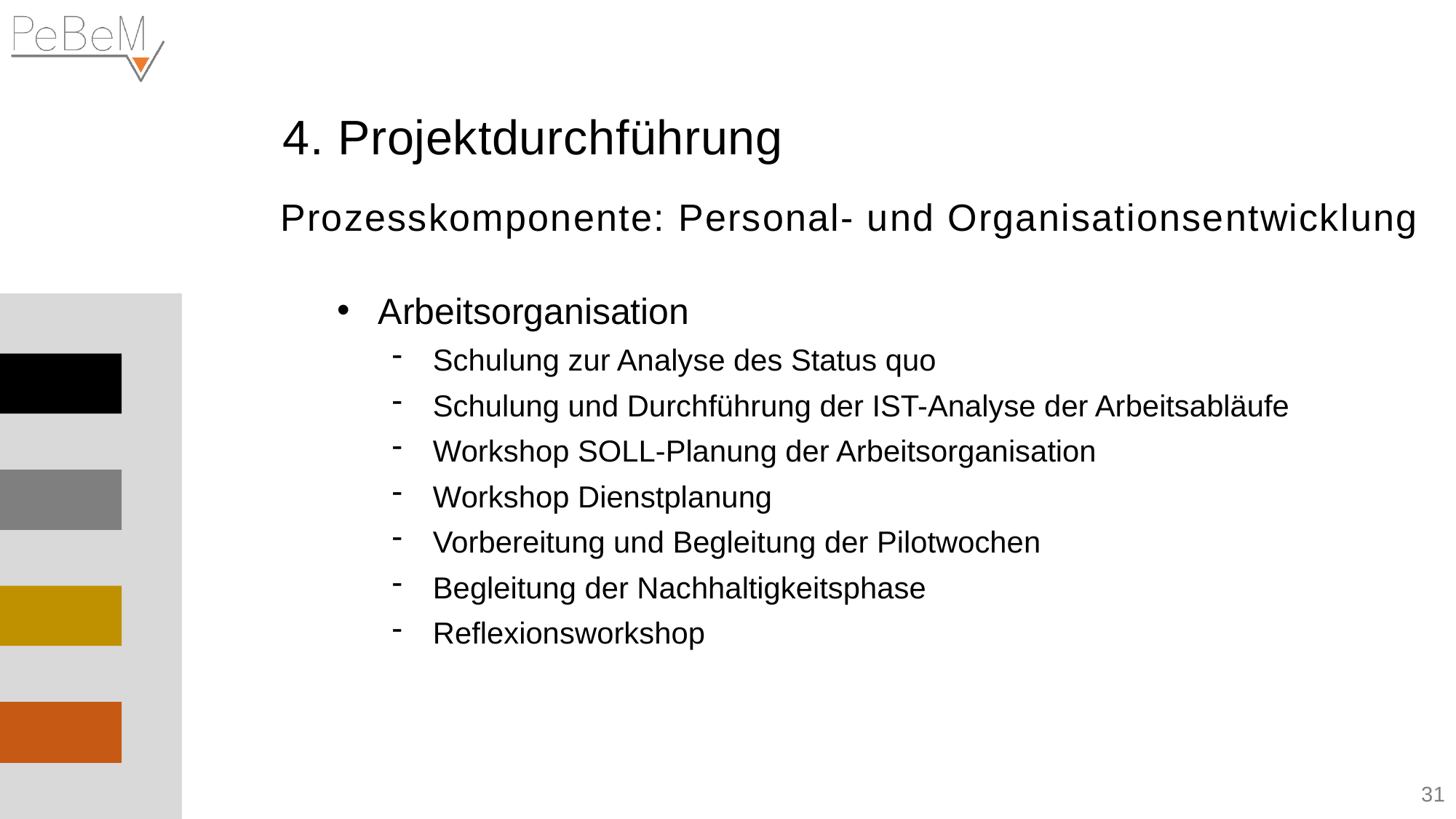

4. Projektdurchführung
Prozesskomponente: Personal- und Organisationsentwicklung

Arbeitsorganisation
Schulung zur Analyse des Status quo
Schulung und Durchführung der IST-Analyse der Arbeitsabläufe
Workshop SOLL-Planung der Arbeitsorganisation
Workshop Dienstplanung
Vorbereitung und Begleitung der Pilotwochen
Begleitung der Nachhaltigkeitsphase
Reflexionsworkshop